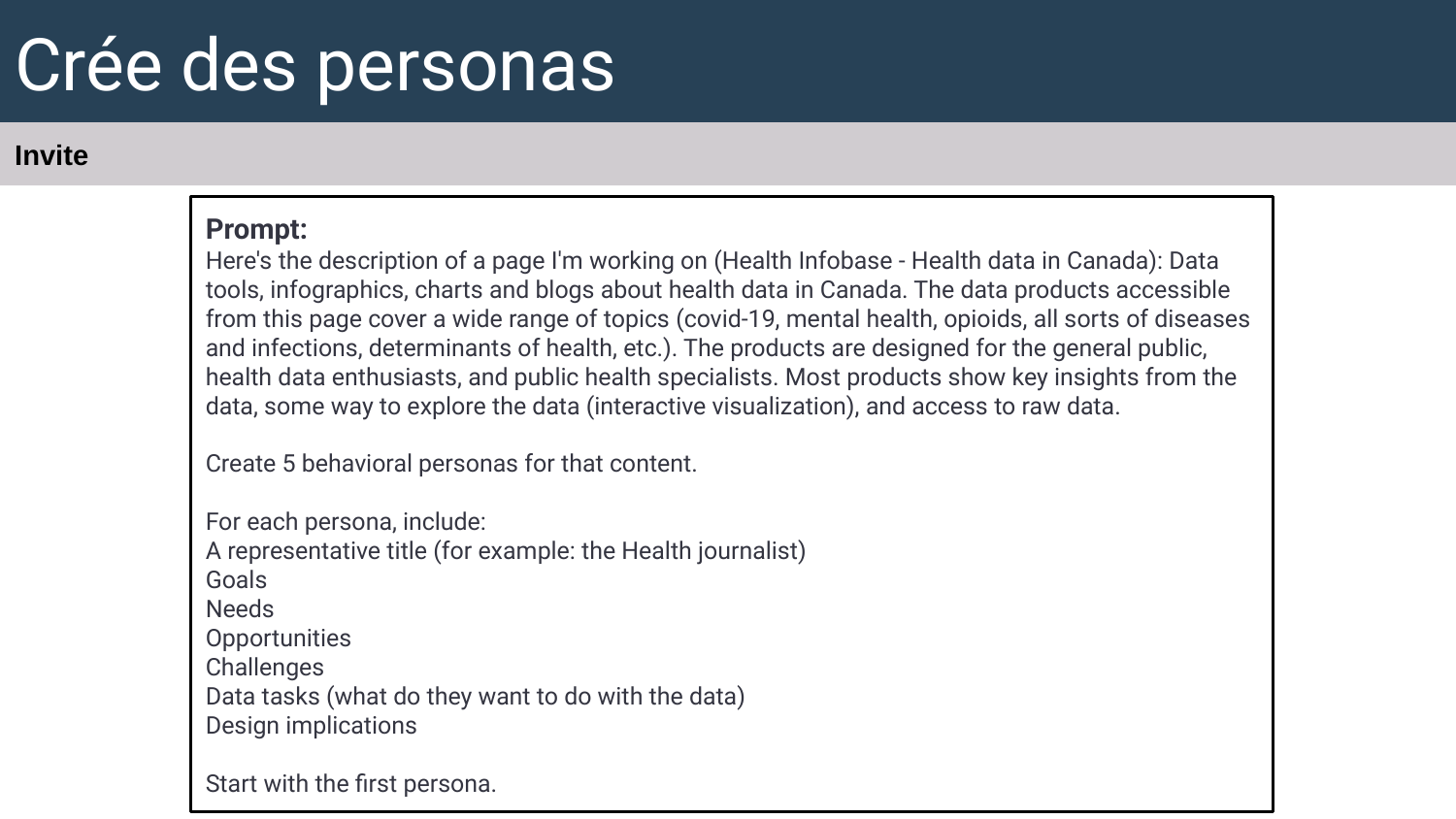

# Crée des personas

Invite
Prompt:
Here's the description of a page I'm working on (Health Infobase - Health data in Canada): Data tools, infographics, charts and blogs about health data in Canada. The data products accessible from this page cover a wide range of topics (covid-19, mental health, opioids, all sorts of diseases and infections, determinants of health, etc.). The products are designed for the general public, health data enthusiasts, and public health specialists. Most products show key insights from the data, some way to explore the data (interactive visualization), and access to raw data.

Create 5 behavioral personas for that content.

For each persona, include:
A representative title (for example: the Health journalist)
Goals
Needs
Opportunities
Challenges
Data tasks (what do they want to do with the data)
Design implications

Start with the first persona.